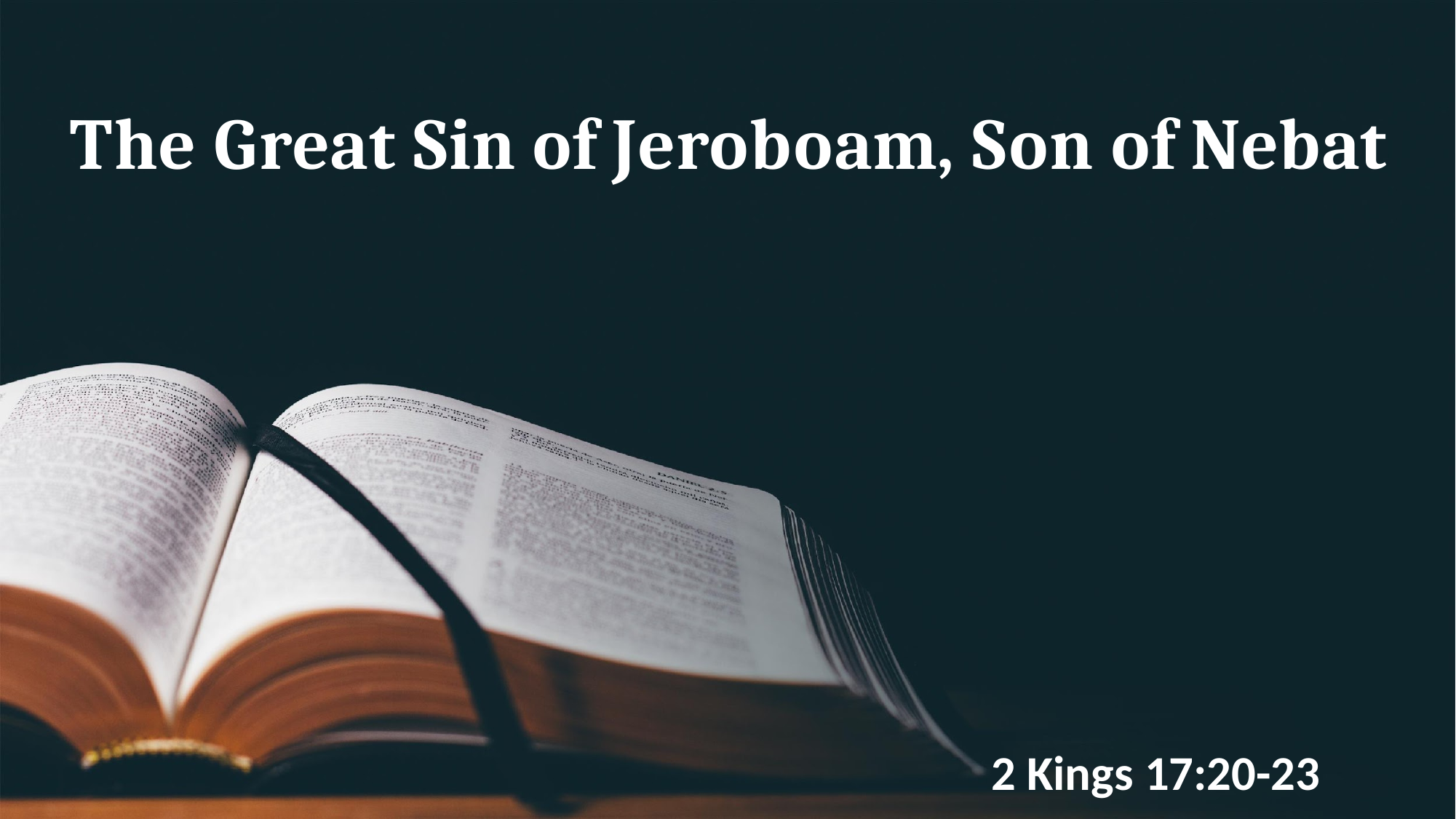

# The Great Sin of Jeroboam, Son of Nebat
2 Kings 17:20-23